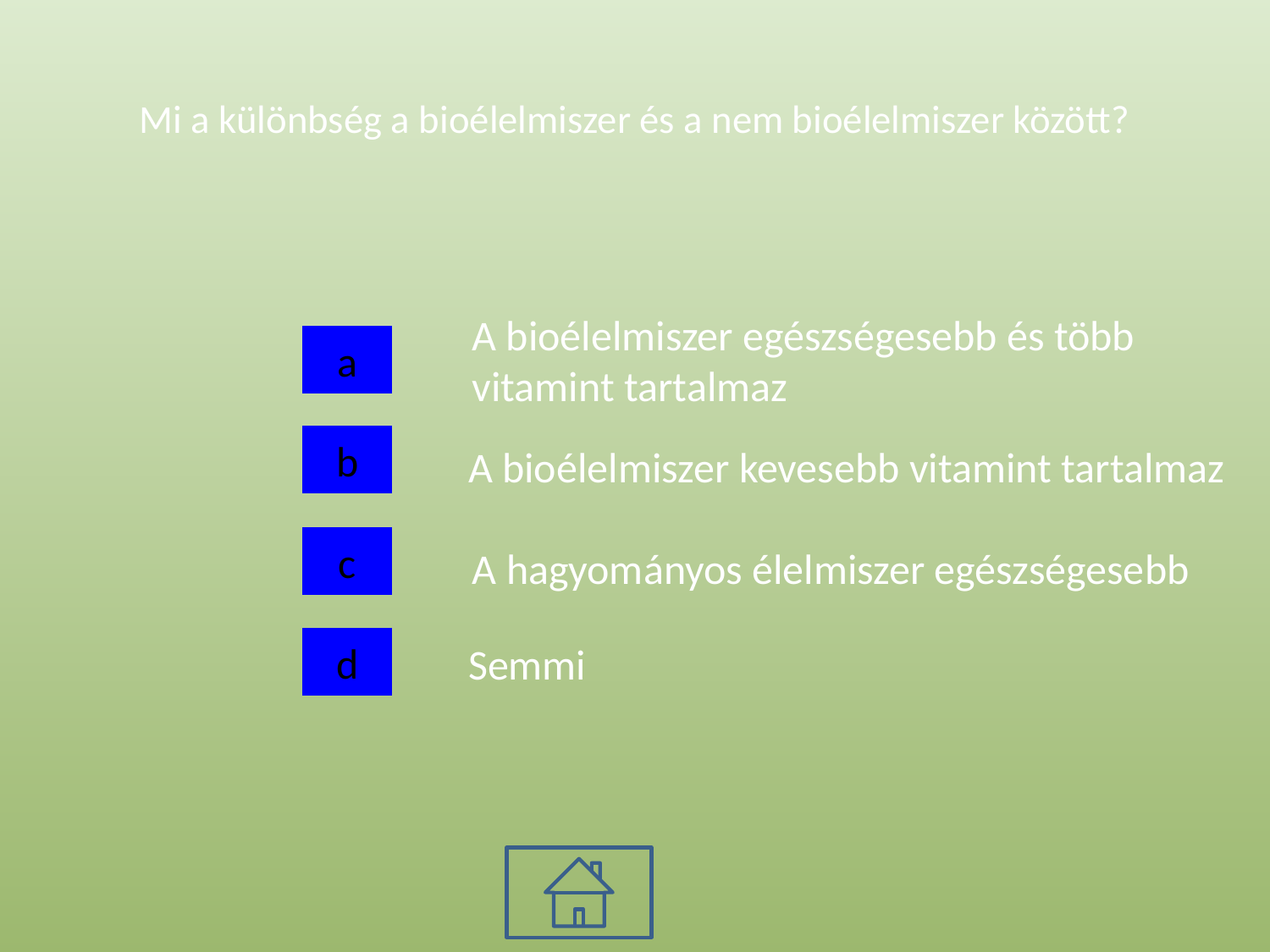

# Mi a különbség a bioélelmiszer és a nem bioélelmiszer között?
A bioélelmiszer egészségesebb és több
vitamint tartalmaz
a
b
A bioélelmiszer kevesebb vitamint tartalmaz
c
A hagyományos élelmiszer egészségesebb
d
Semmi